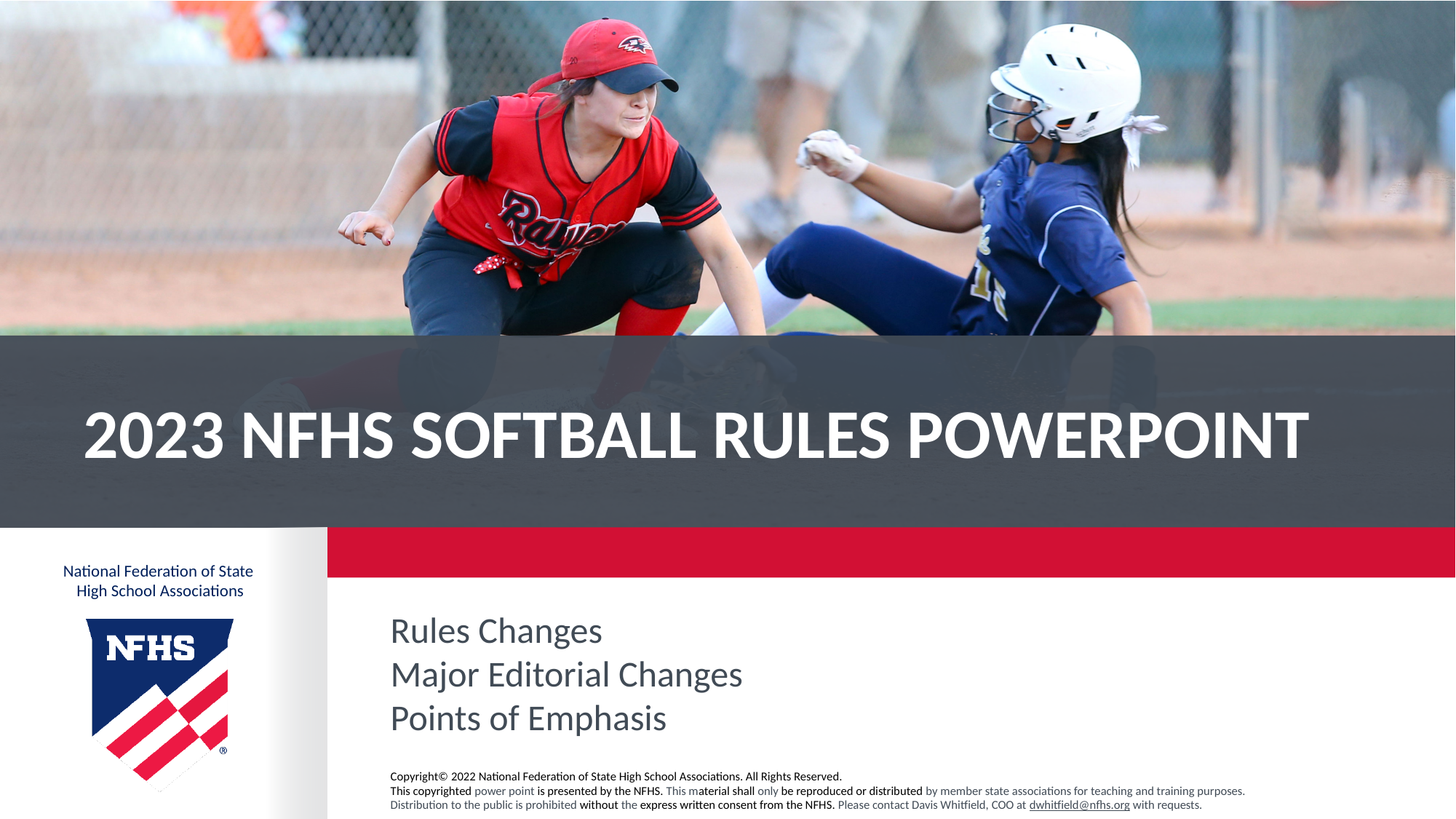

# 2023 NFHS Softball Rules PowerPoint
Rules Changes
Major Editorial Changes
Points of Emphasis